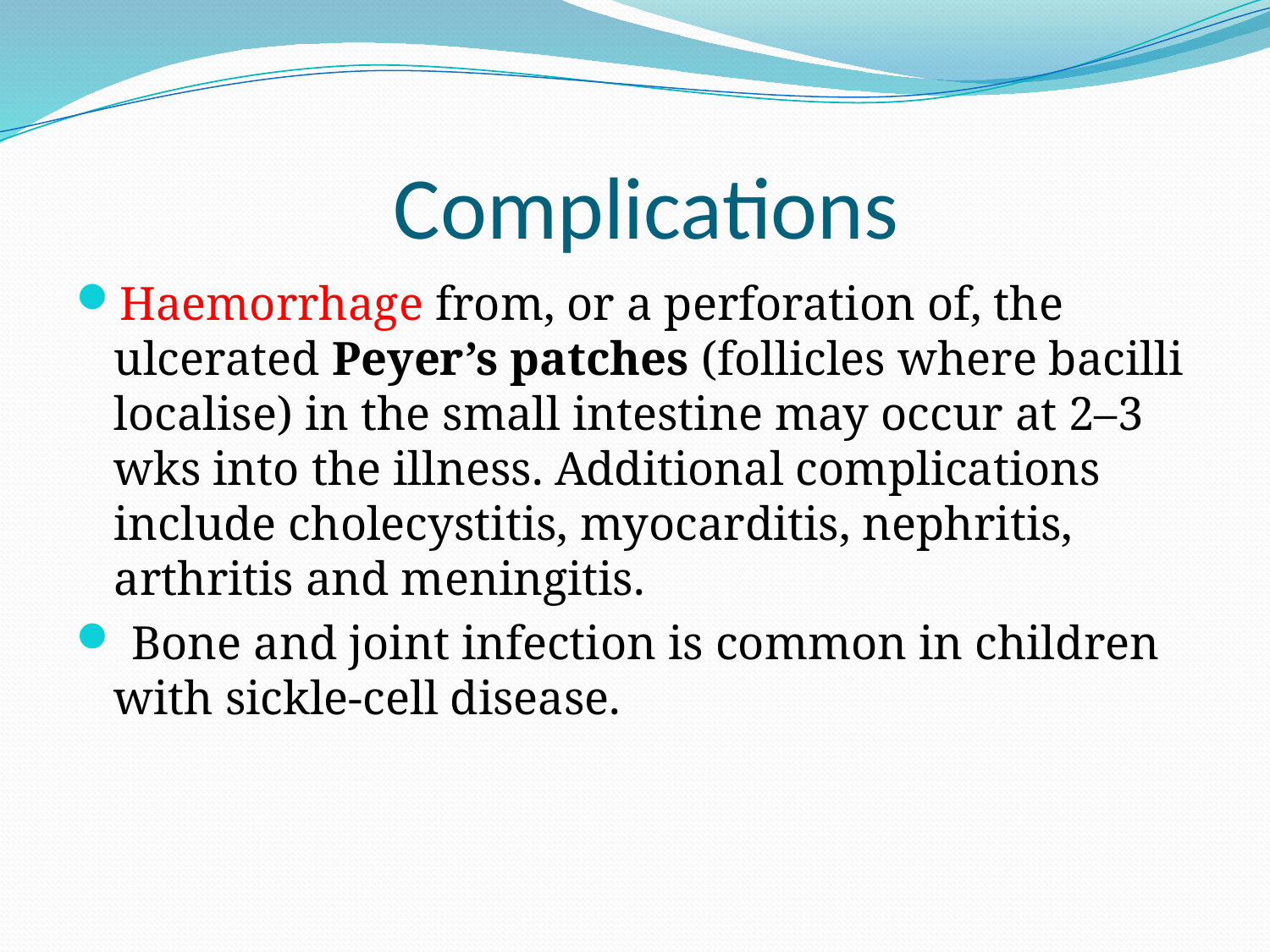

# Complications
Haemorrhage from, or a perforation of, the ulcerated Peyer’s patches (follicles where bacilli localise) in the small intestine may occur at 2–3 wks into the illness. Additional complications include cholecystitis, myocarditis, nephritis, arthritis and meningitis.
 Bone and joint infection is common in children with sickle-cell disease.